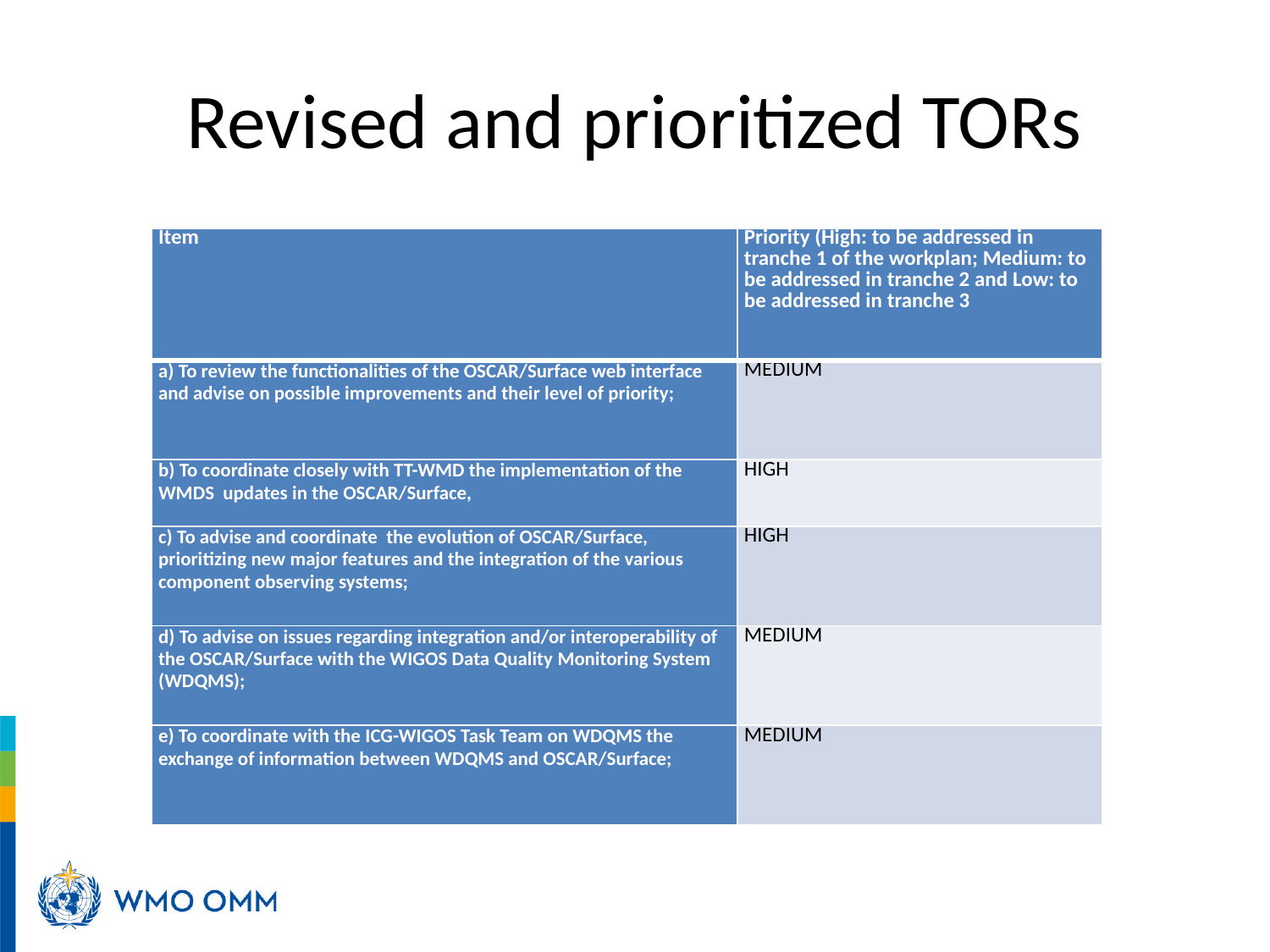

# Revised and prioritized TORs
| Item | Priority (High: to be addressed in tranche 1 of the workplan; Medium: to be addressed in tranche 2 and Low: to be addressed in tranche 3 |
| --- | --- |
| a) To review the functionalities of the OSCAR/Surface web interface and advise on possible improvements and their level of priority; | MEDIUM |
| b) To coordinate closely with TT-WMD the implementation of the WMDS updates in the OSCAR/Surface, | HIGH |
| c) To advise and coordinate  the evolution of OSCAR/Surface, prioritizing new major features and the integration of the various component observing systems; | HIGH |
| d) To advise on issues regarding integration and/or interoperability of the OSCAR/Surface with the WIGOS Data Quality Monitoring System (WDQMS); | MEDIUM |
| e) To coordinate with the ICG-WIGOS Task Team on WDQMS the exchange of information between WDQMS and OSCAR/Surface; | MEDIUM |